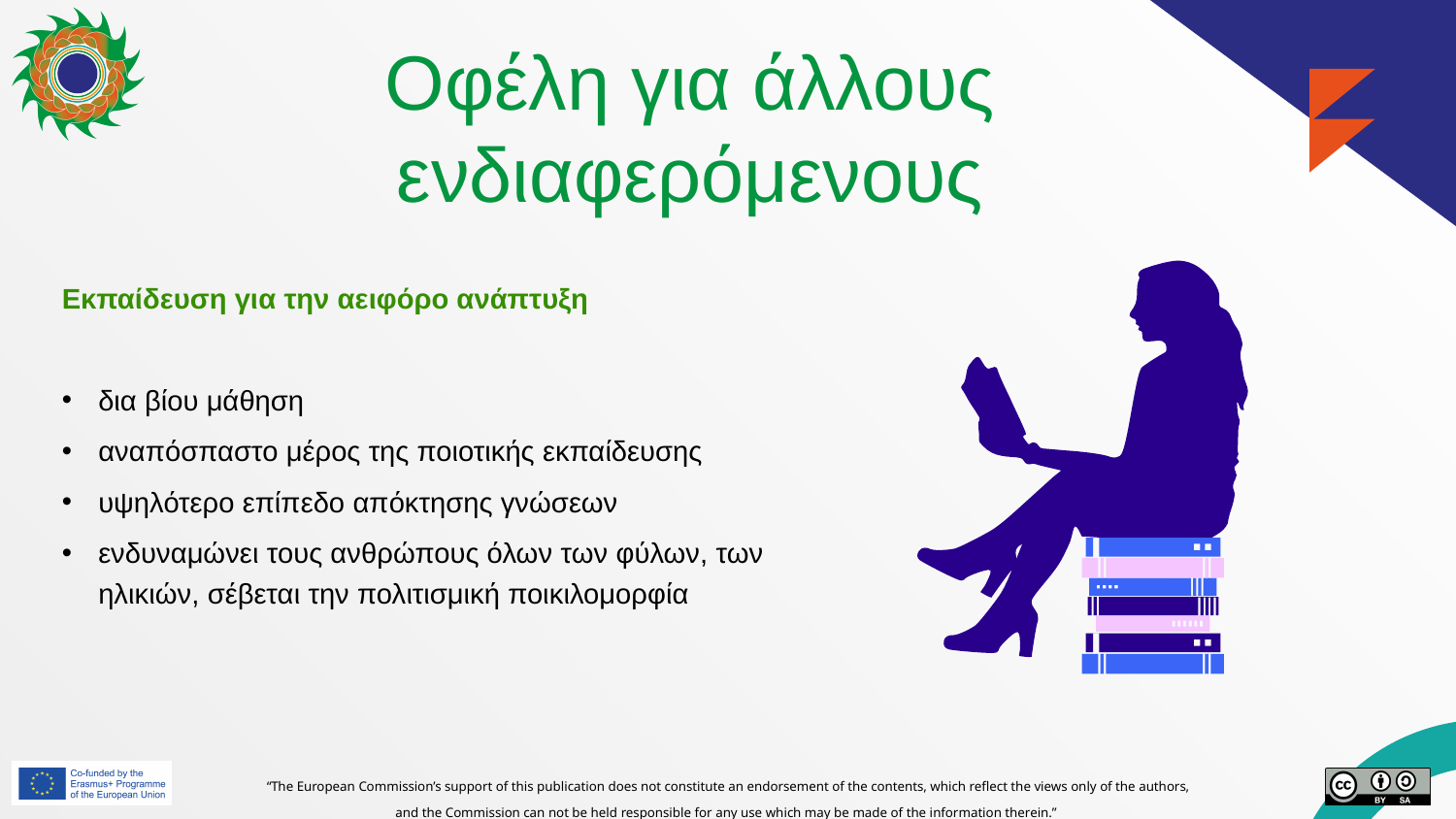

# Οφέλη για άλλους ενδιαφερόμενους

Εκπαίδευση για την αειφόρο ανάπτυξη

δια βίου μάθηση
αναπόσπαστο μέρος της ποιοτικής εκπαίδευσης
υψηλότερο επίπεδο απόκτησης γνώσεων
ενδυναμώνει τους ανθρώπους όλων των φύλων, των ηλικιών, σέβεται την πολιτισμική ποικιλομορφία